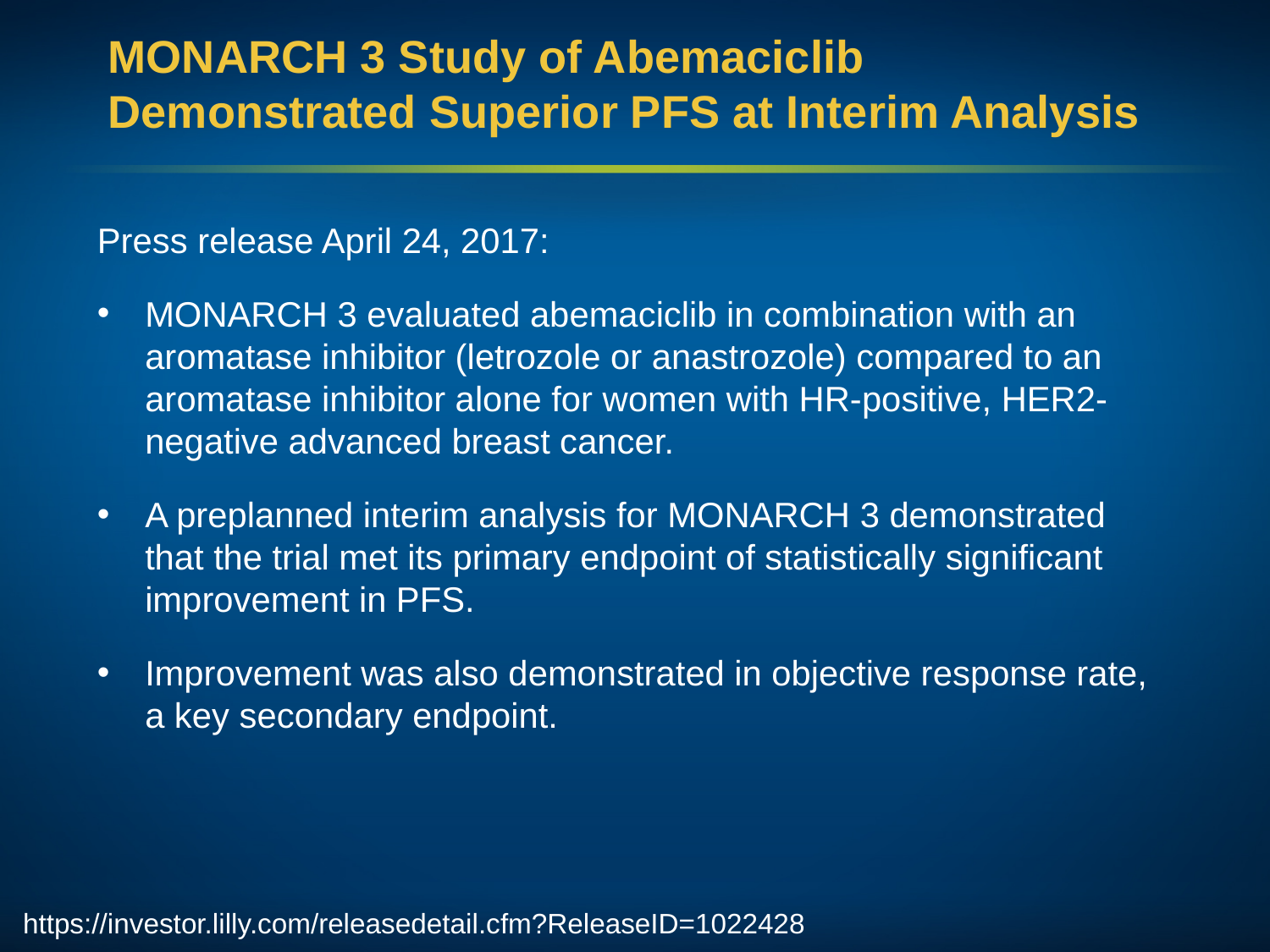

# MONARCH 3 Study of Abemaciclib Demonstrated Superior PFS at Interim Analysis
Press release April 24, 2017:
MONARCH 3 evaluated abemaciclib in combination with an aromatase inhibitor (letrozole or anastrozole) compared to an aromatase inhibitor alone for women with HR-positive, HER2-negative advanced breast cancer.
A preplanned interim analysis for MONARCH 3 demonstrated that the trial met its primary endpoint of statistically significant improvement in PFS.
Improvement was also demonstrated in objective response rate, a key secondary endpoint.
https://investor.lilly.com/releasedetail.cfm?ReleaseID=1022428